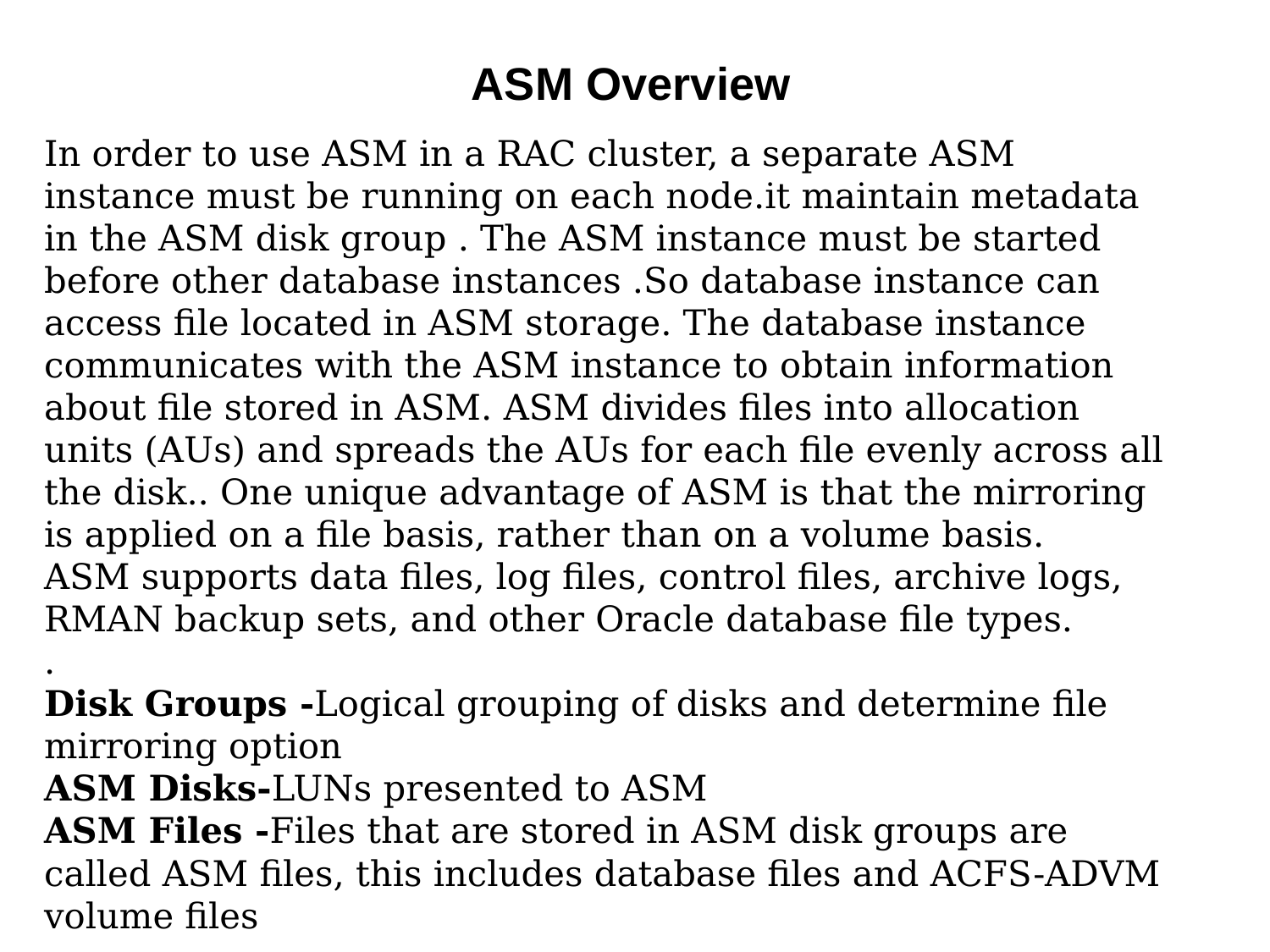

ASM Overview

In order to use ASM in a RAC cluster, a separate ASM instance must be running on each node.it maintain metadata in the ASM disk group . The ASM instance must be started before other database instances .So database instance can access file located in ASM storage. The database instance communicates with the ASM instance to obtain information about file stored in ASM. ASM divides files into allocation units (AUs) and spreads the AUs for each file evenly across all the disk.. One unique advantage of ASM is that the mirroring is applied on a file basis, rather than on a volume basis.
ASM supports data files, log files, control files, archive logs, RMAN backup sets, and other Oracle database file types.
.
Disk Groups -Logical grouping of disks and determine file mirroring option
ASM Disks-LUNs presented to ASM
ASM Files -Files that are stored in ASM disk groups are called ASM files, this includes database files and ACFS-ADVM volume files